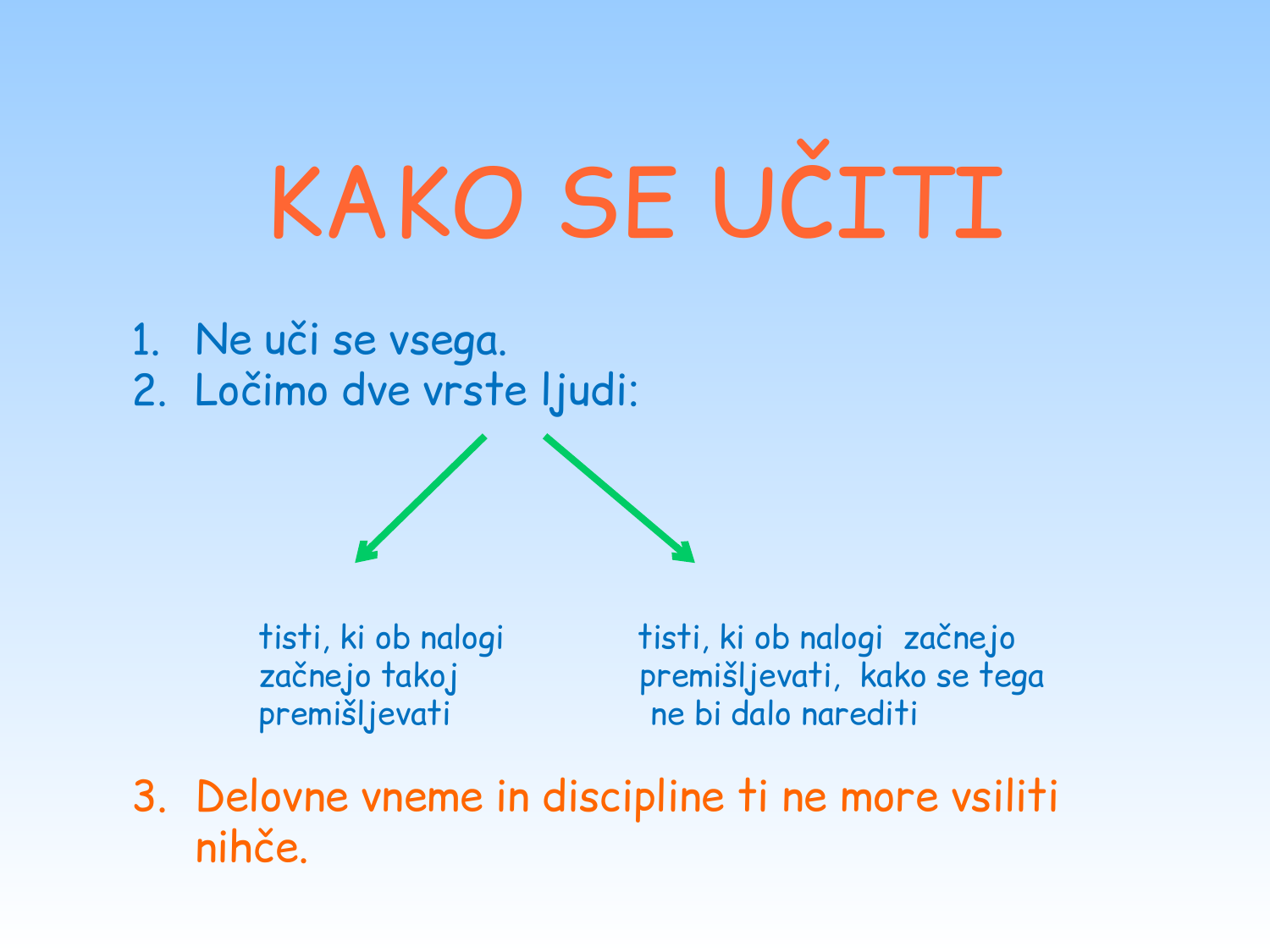

# KAKO SE UČITI
Ne uči se vsega.
Ločimo dve vrste ljudi:

tisti, ki ob nalogi              tisti, ki ob nalogi  začnejo
začnejo takoj                   premišljevati,  kako se tega
premišljevati                     ne bi dalo narediti

Delovne vneme in discipline ti ne more vsiliti nihče.